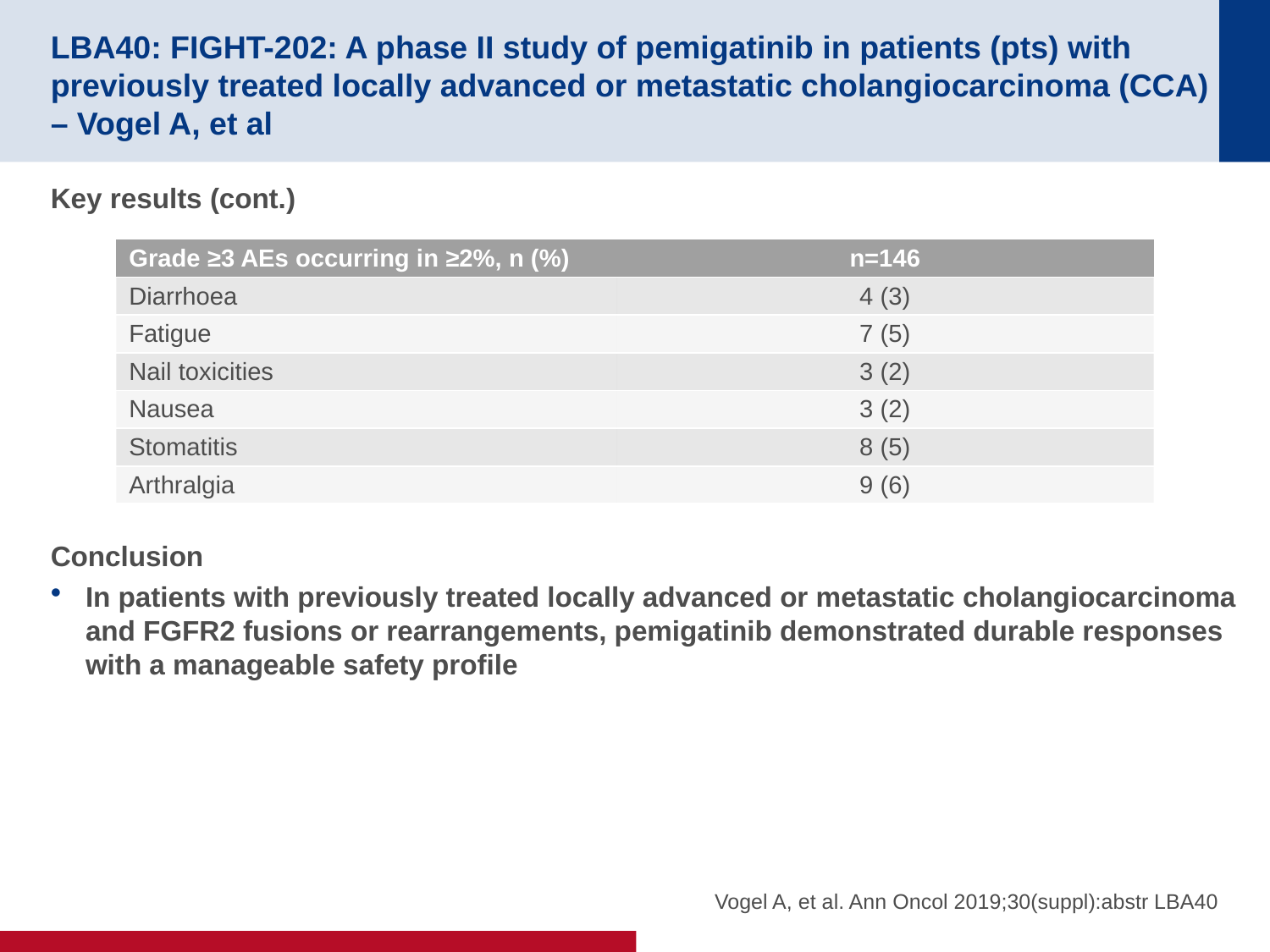

# LBA40: FIGHT-202: A phase II study of pemigatinib in patients (pts) with previously treated locally advanced or metastatic cholangiocarcinoma (CCA) – Vogel A, et al
Key results (cont.)
Conclusion
In patients with previously treated locally advanced or metastatic cholangiocarcinoma and FGFR2 fusions or rearrangements, pemigatinib demonstrated durable responses with a manageable safety profile
| Grade ≥3 AEs occurring in ≥2%, n (%) | n=146 |
| --- | --- |
| Diarrhoea | 4 (3) |
| Fatigue | 7 (5) |
| Nail toxicities | 3 (2) |
| Nausea | 3 (2) |
| Stomatitis | 8 (5) |
| Arthralgia | 9 (6) |
Vogel A, et al. Ann Oncol 2019;30(suppl):abstr LBA40